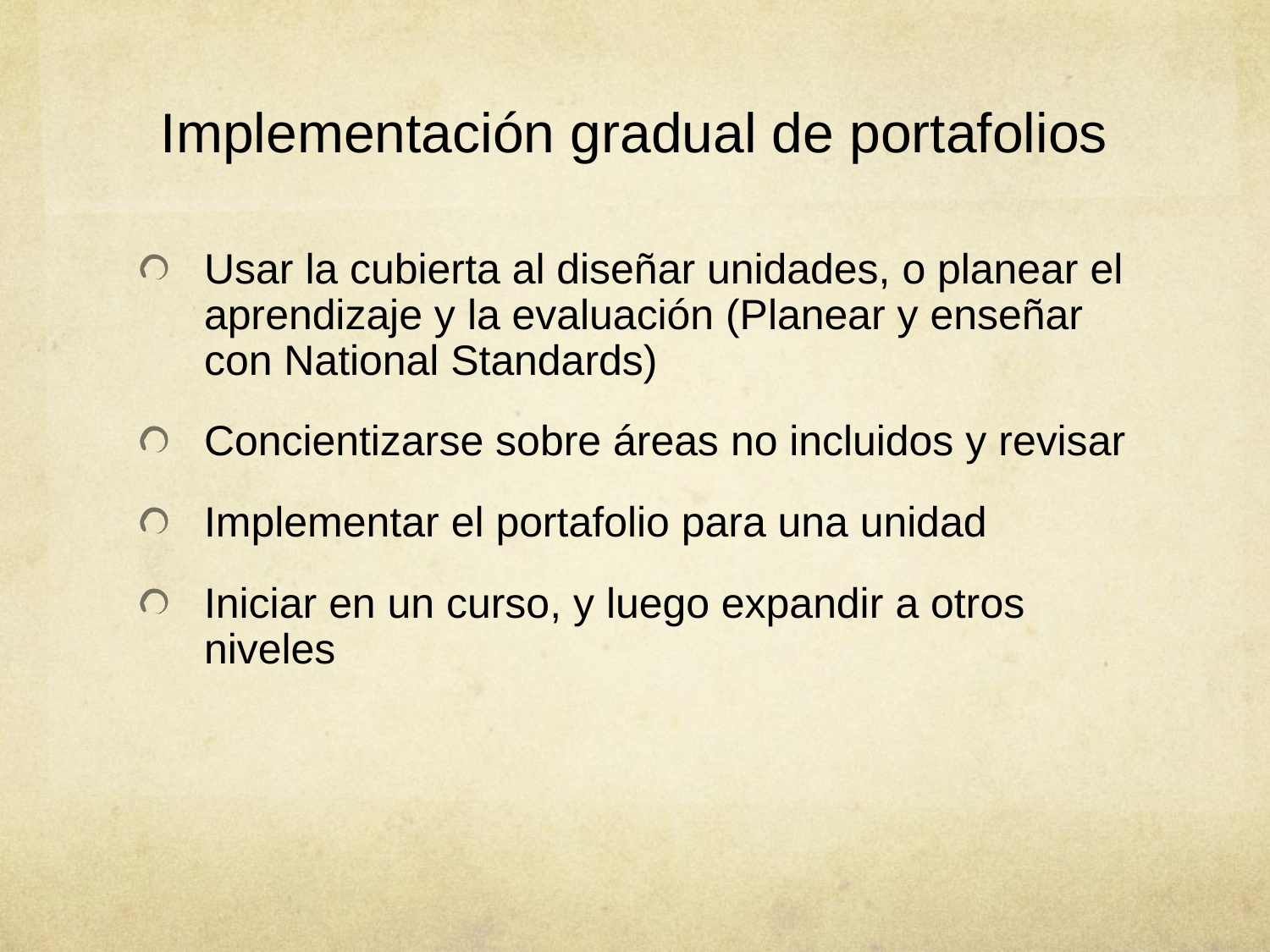

# Implementación gradual de portafolios
Usar la cubierta al diseñar unidades, o planear el aprendizaje y la evaluación (Planear y enseñar con National Standards)
Concientizarse sobre áreas no incluidos y revisar
Implementar el portafolio para una unidad
Iniciar en un curso, y luego expandir a otros niveles